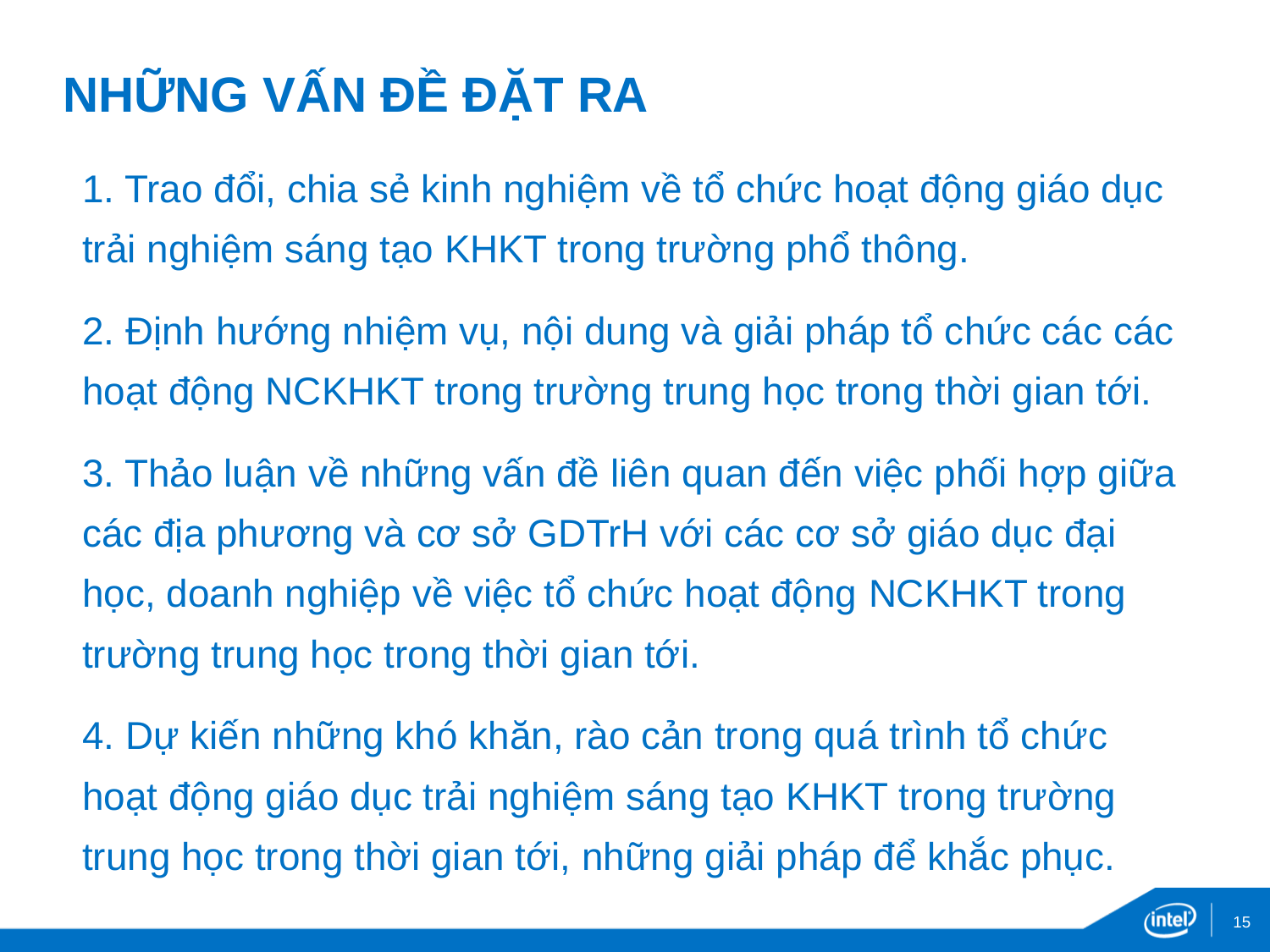

# NHỮNG VẤN ĐỀ ĐẶT RA
1. Trao đổi, chia sẻ kinh nghiệm về tổ chức hoạt động giáo dục trải nghiệm sáng tạo KHKT trong trường phổ thông.
2. Định hướng nhiệm vụ, nội dung và giải pháp tổ chức các các hoạt động NCKHKT trong trường trung học trong thời gian tới.
3. Thảo luận về những vấn đề liên quan đến việc phối hợp giữa các địa phương và cơ sở GDTrH với các cơ sở giáo dục đại học, doanh nghiệp về việc tổ chức hoạt động NCKHKT trong trường trung học trong thời gian tới.
4. Dự kiến những khó khăn, rào cản trong quá trình tổ chức hoạt động giáo dục trải nghiệm sáng tạo KHKT trong trường trung học trong thời gian tới, những giải pháp để khắc phục.
15